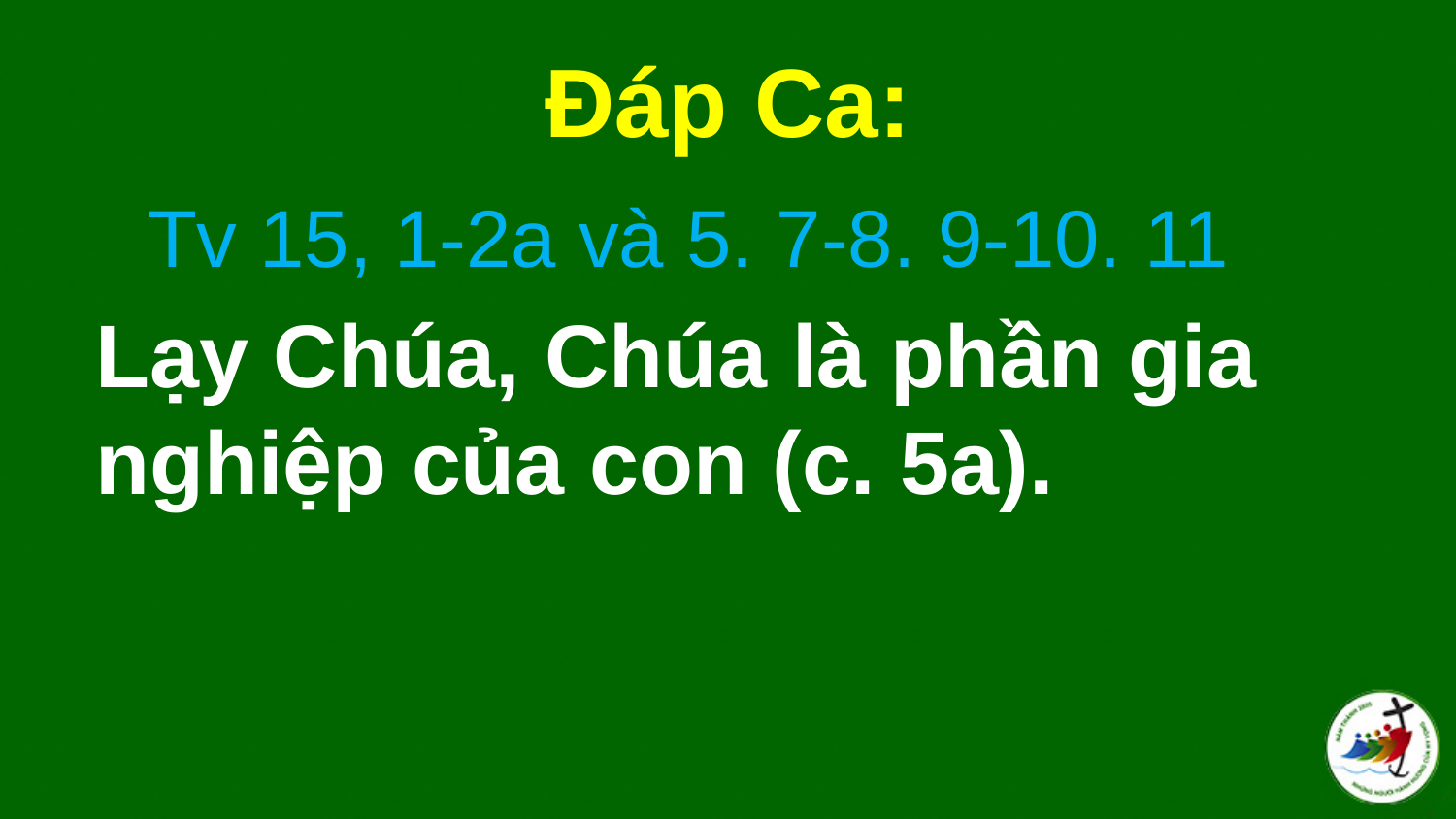

#
Đáp Ca:
Tv 15, 1-2a và 5. 7-8. 9-10. 11
Lạy Chúa, Chúa là phần gia nghiệp của con (c. 5a).